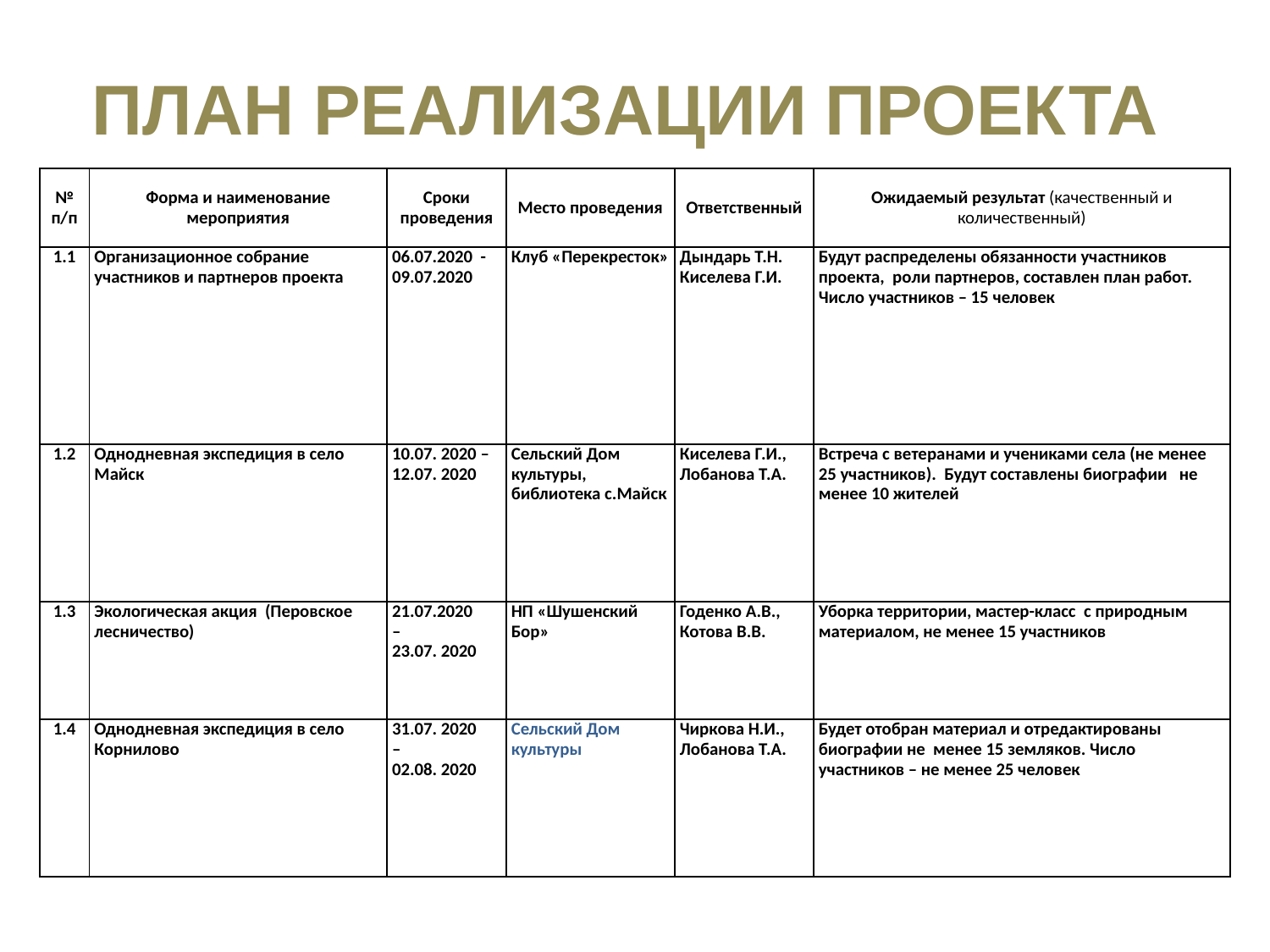

ПЛАН РЕАЛИЗАЦИИ ПРОЕКТА
| № п/п | Форма и наименование мероприятия | Сроки проведения | Место проведения | Ответственный | Ожидаемый результат (качественный и количественный) |
| --- | --- | --- | --- | --- | --- |
| 1.1 | Организационное собрание участников и партнеров проекта | 06.07.2020 - 09.07.2020 | Клуб «Перекресток» | Дындарь Т.Н. Киселева Г.И. | Будут распределены обязанности участников проекта, роли партнеров, составлен план работ. Число участников – 15 человек |
| 1.2 | Однодневная экспедиция в село Майск | 10.07. 2020 – 12.07. 2020 | Сельский Дом культуры, библиотека с.Майск | Киселева Г.И., Лобанова Т.А. | Встреча с ветеранами и учениками села (не менее 25 участников). Будут составлены биографии не менее 10 жителей |
| 1.3 | Экологическая акция (Перовское лесничество) | 21.07.2020 – 23.07. 2020 | НП «Шушенский Бор» | Годенко А.В., Котова В.В. | Уборка территории, мастер-класс с природным материалом, не менее 15 участников |
| 1.4 | Однодневная экспедиция в село Корнилово | 31.07. 2020 – 02.08. 2020 | Сельский Дом культуры | Чиркова Н.И., Лобанова Т.А. | Будет отобран материал и отредактированы биографии не менее 15 земляков. Число участников – не менее 25 человек |